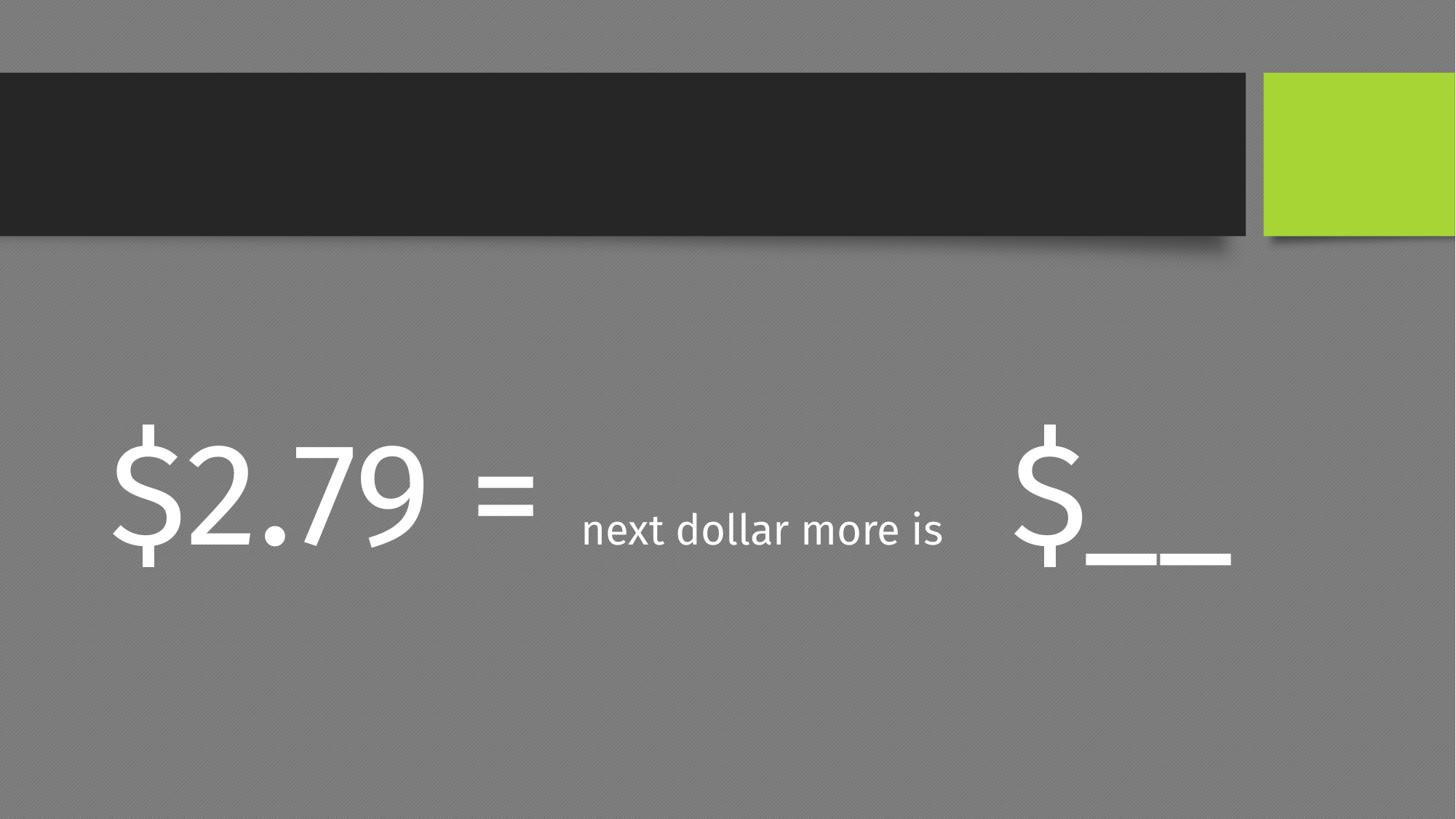

$2.79 = next dollar more is      $__